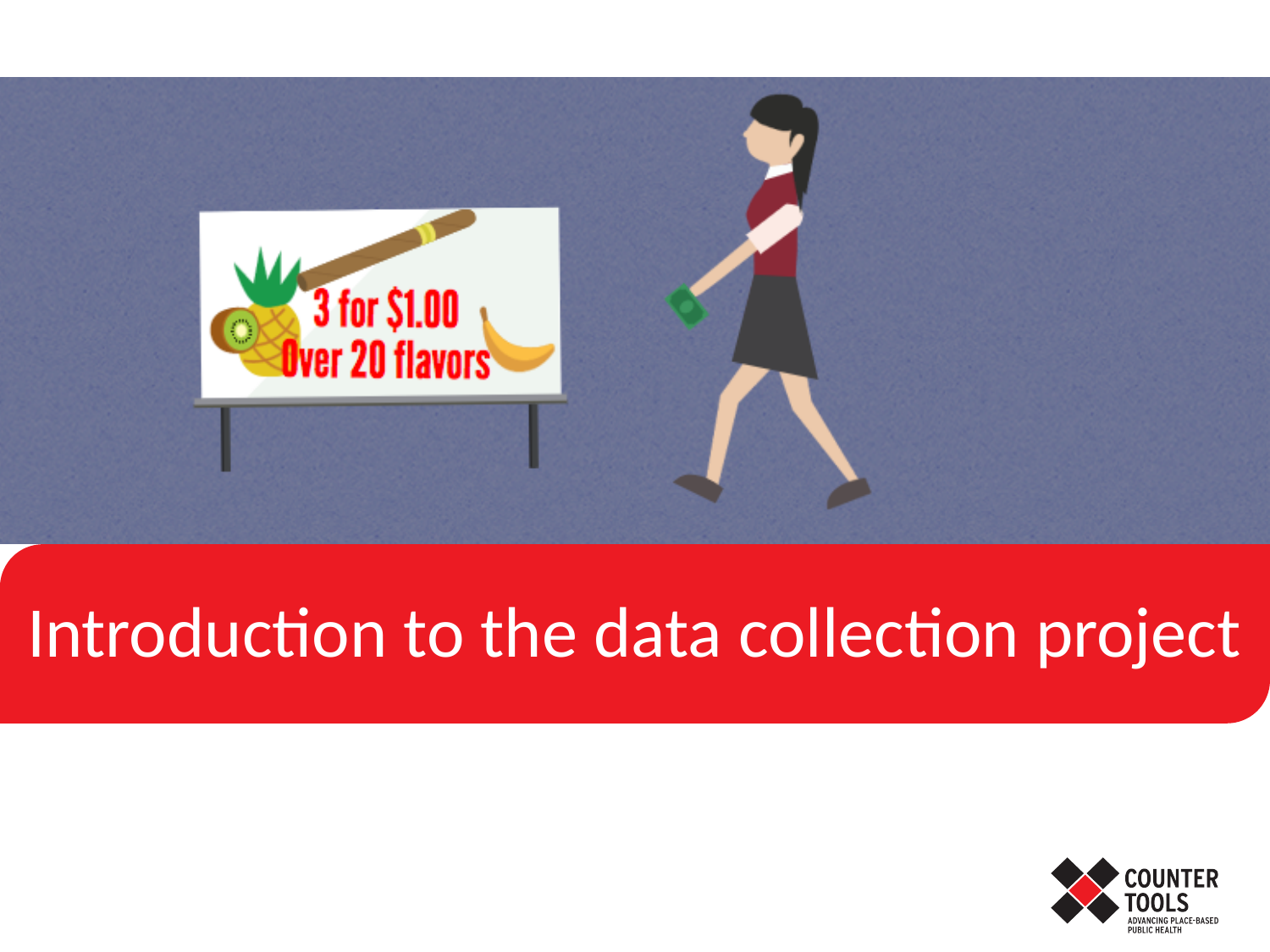

# Introduction to the data collection project